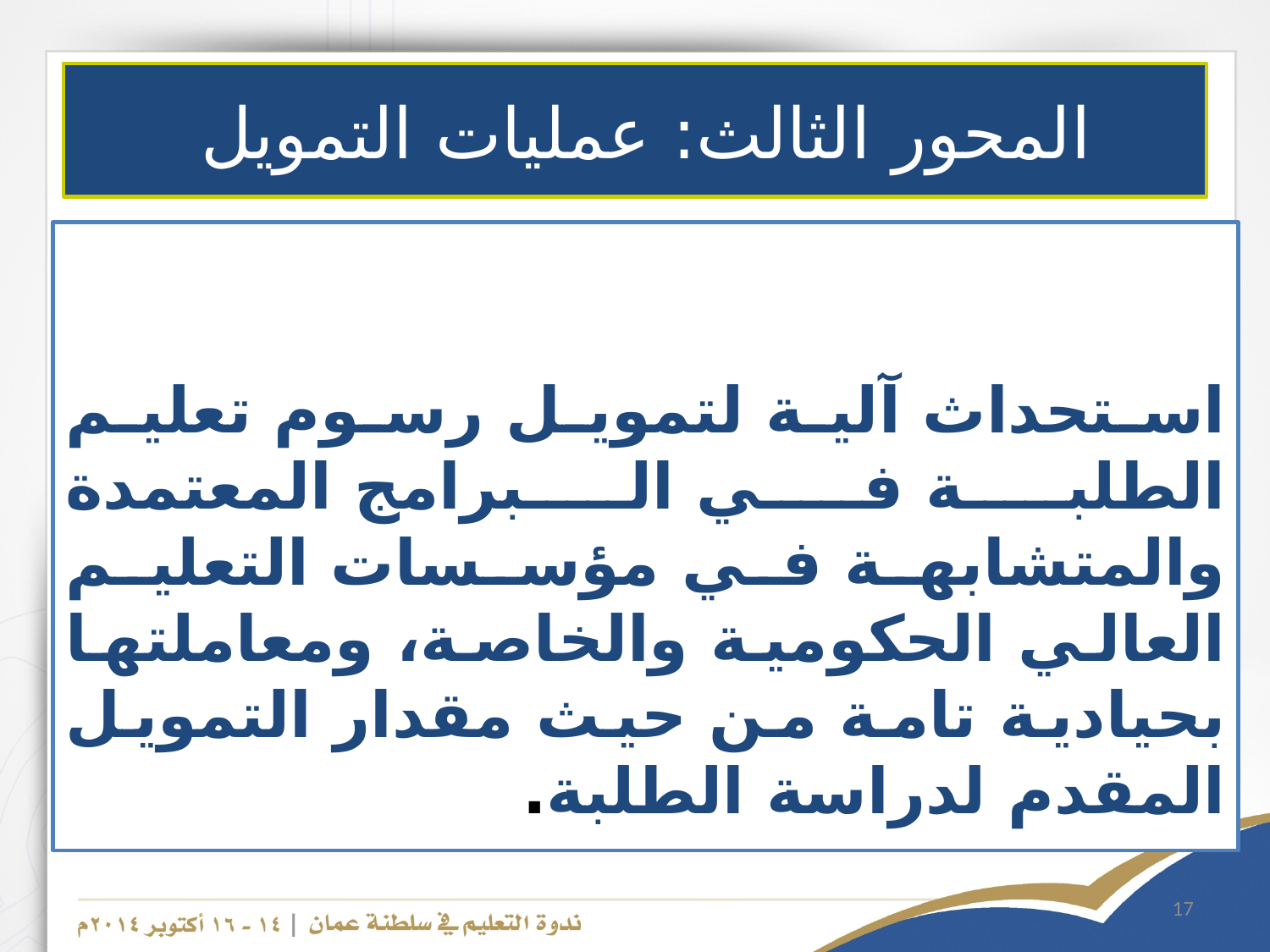

# المحور الثالث: عمليات التمويل

استحداث آلية لتمويل رسوم تعليم الطلبة في البرامج المعتمدة والمتشابهة في مؤسسات التعليم العالي الحكومية والخاصة، ومعاملتها بحيادية تامة من حيث مقدار التمويل المقدم لدراسة الطلبة.

17